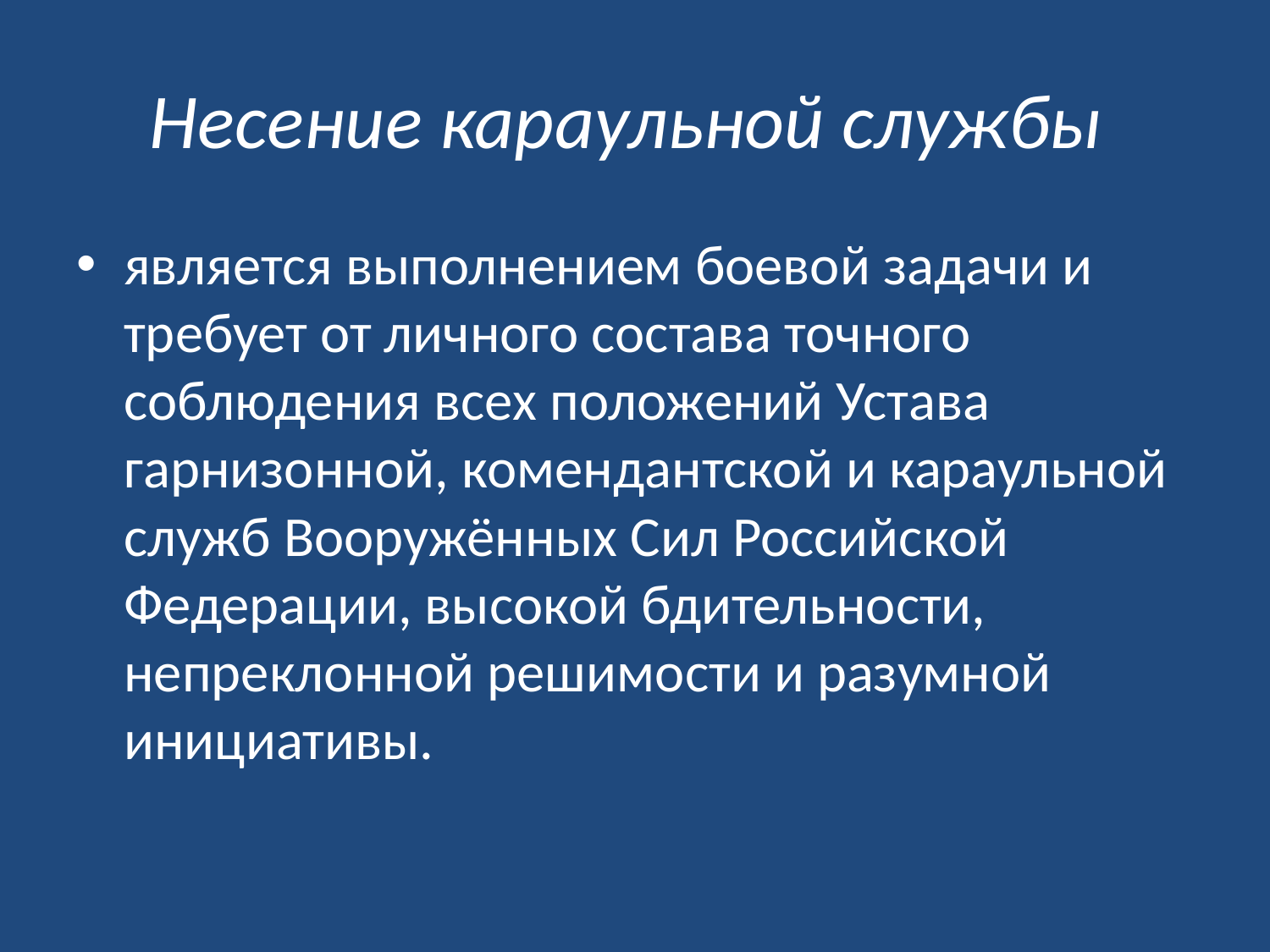

# Несение караульной службы
является выполнением боевой задачи и требует от личного состава точного соблюдения всех положений Устава гарнизонной, комендантской и караульной служб Вооружённых Сил Российской Федерации, высокой бдительности, непреклонной решимости и разумной инициативы.